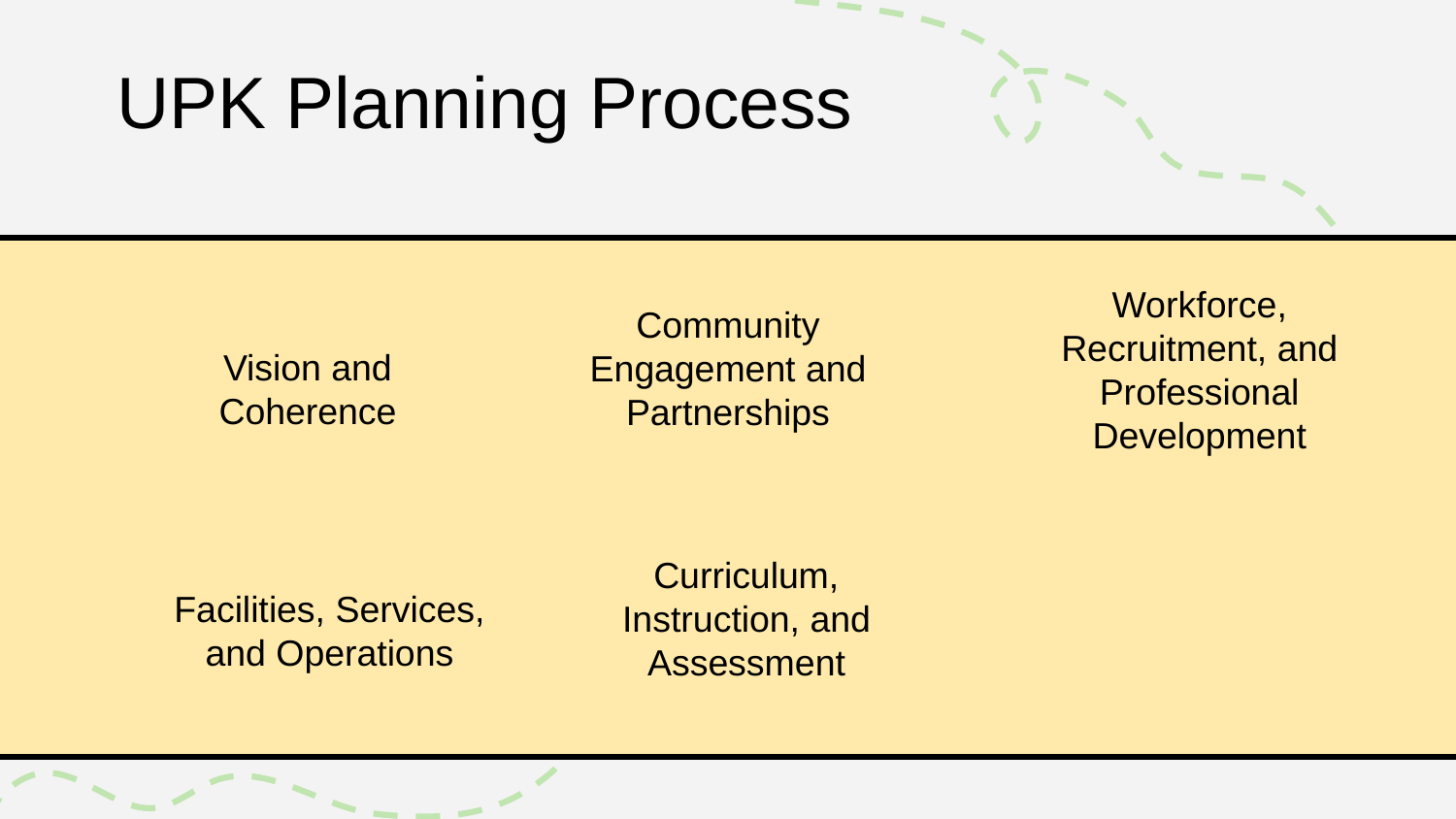

# UPK Planning Process
Vision and Coherence
Community Engagement and Partnerships
Workforce, Recruitment, and Professional Development
Facilities, Services, and Operations
Curriculum, Instruction, and Assessment